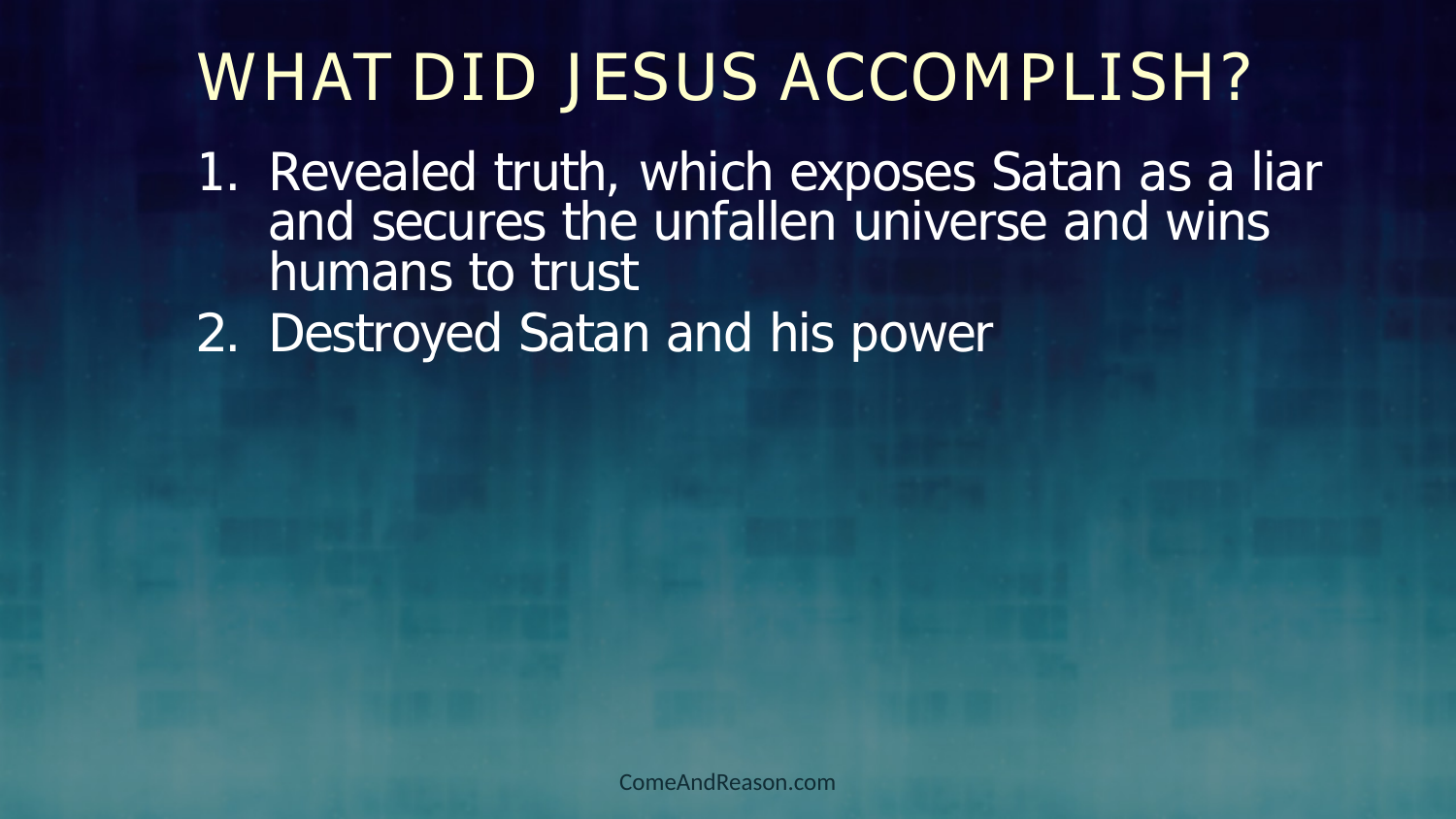

# What Did Jesus Accomplish?
Revealed truth, which exposes Satan as a liar and secures the unfallen universe and wins humans to trust
Destroyed Satan and his power
ComeAndReason.com